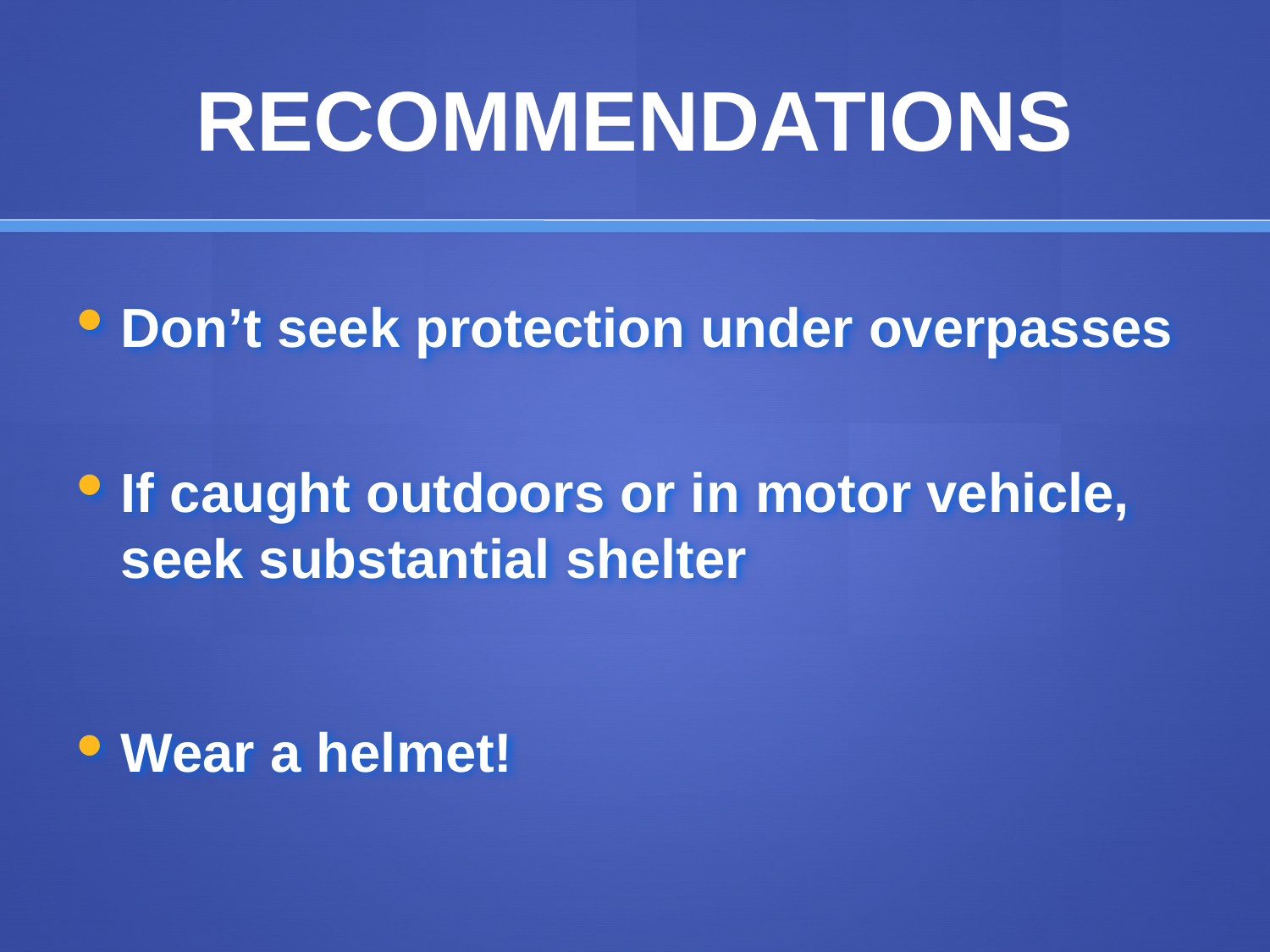

# RECOMMENDATIONS
Don’t seek protection under overpasses

If caught outdoors or in motor vehicle, seek substantial shelter

Wear a helmet!